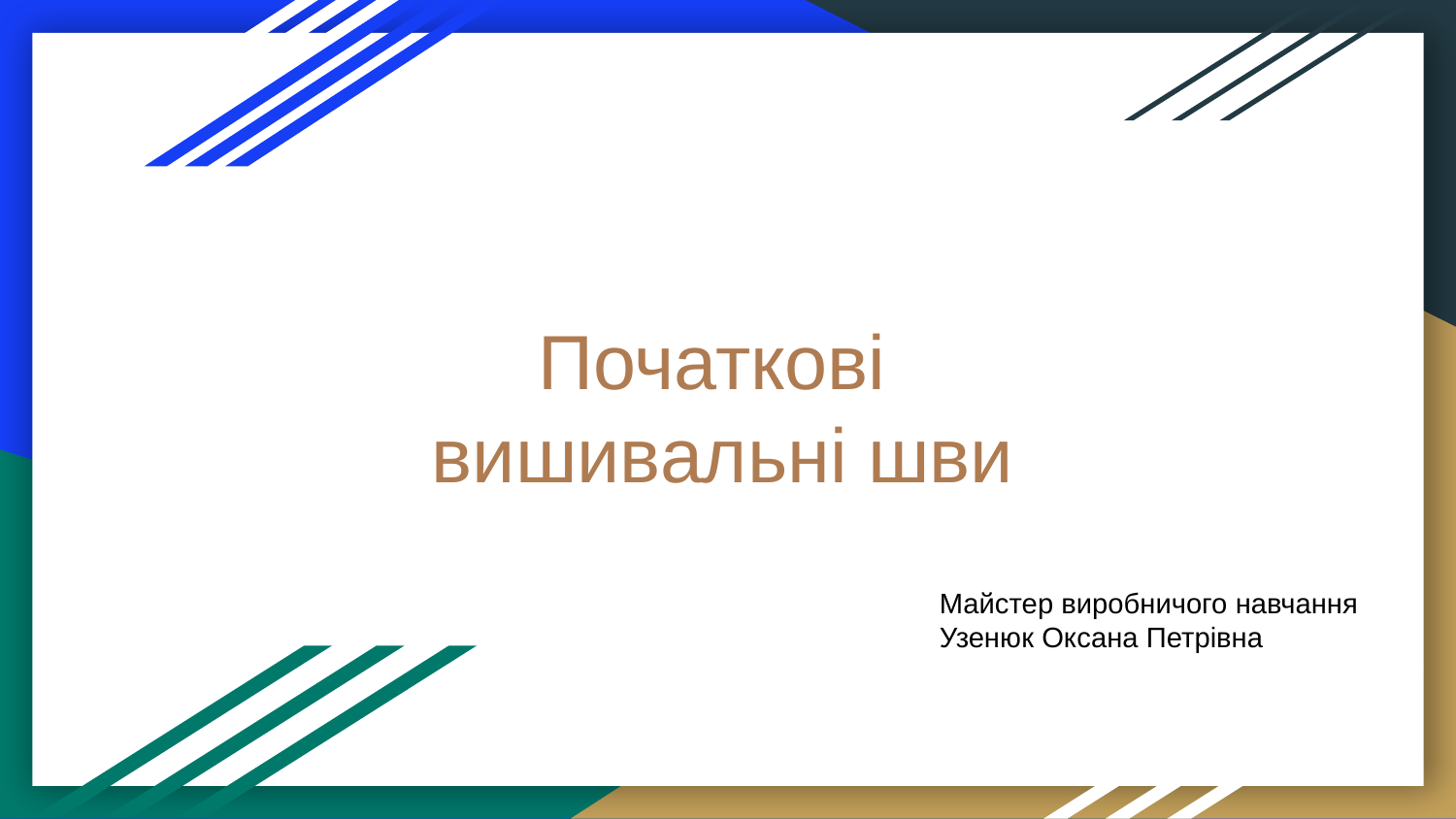

# Початкові
вишивальні шви
Майстер виробничого навчання
Узенюк Оксана Петрівна